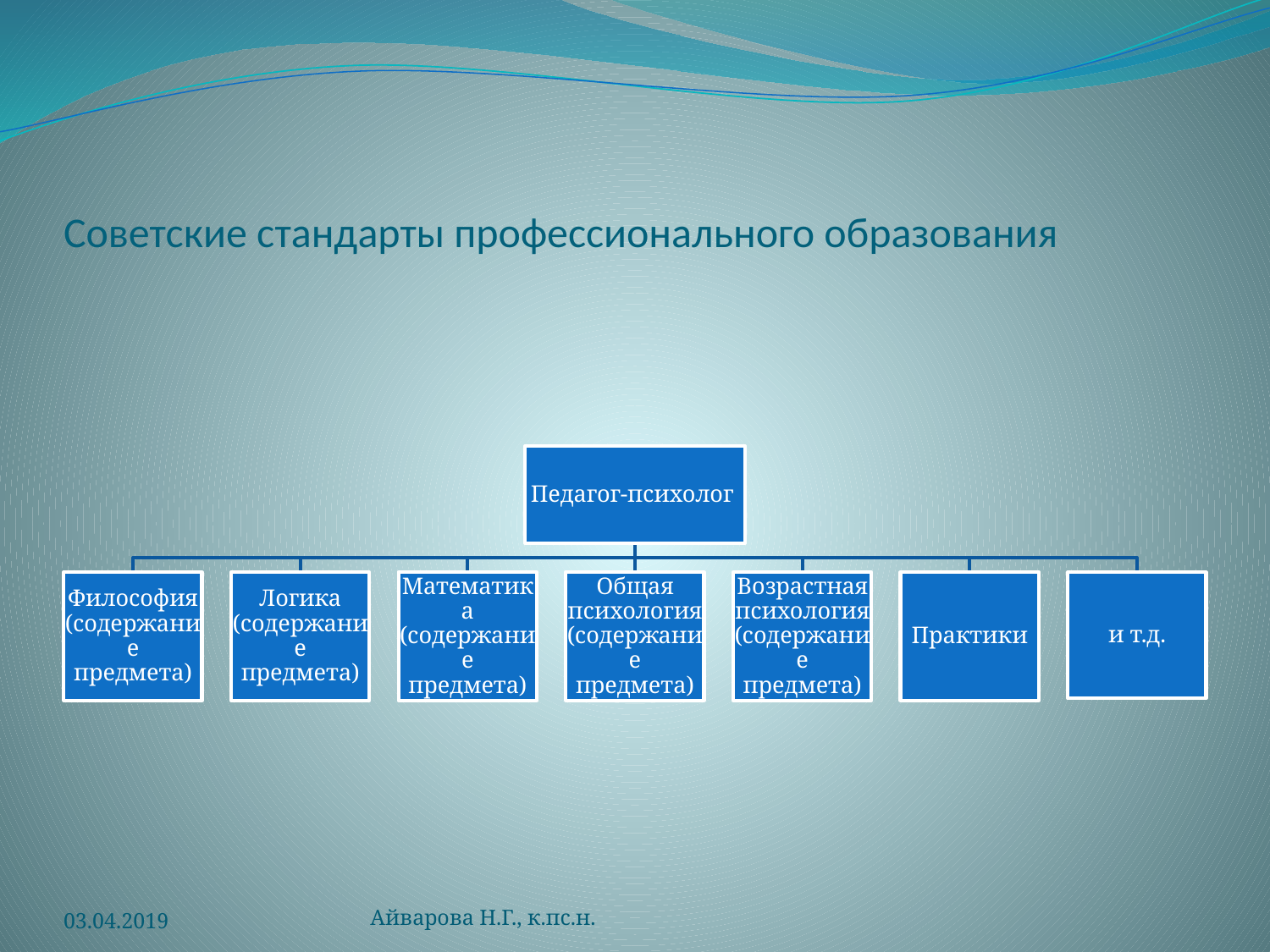

# Советские стандарты профессионального образования
Педагог-психолог
Философия (содержание предмета)
Логика (содержание предмета)
Математика (содержание предмета)
Общая психология (содержание предмета)
Возрастная психология (содержание предмета)
Практики
и т.д.
03.04.2019
Айварова Н.Г., к.пс.н.